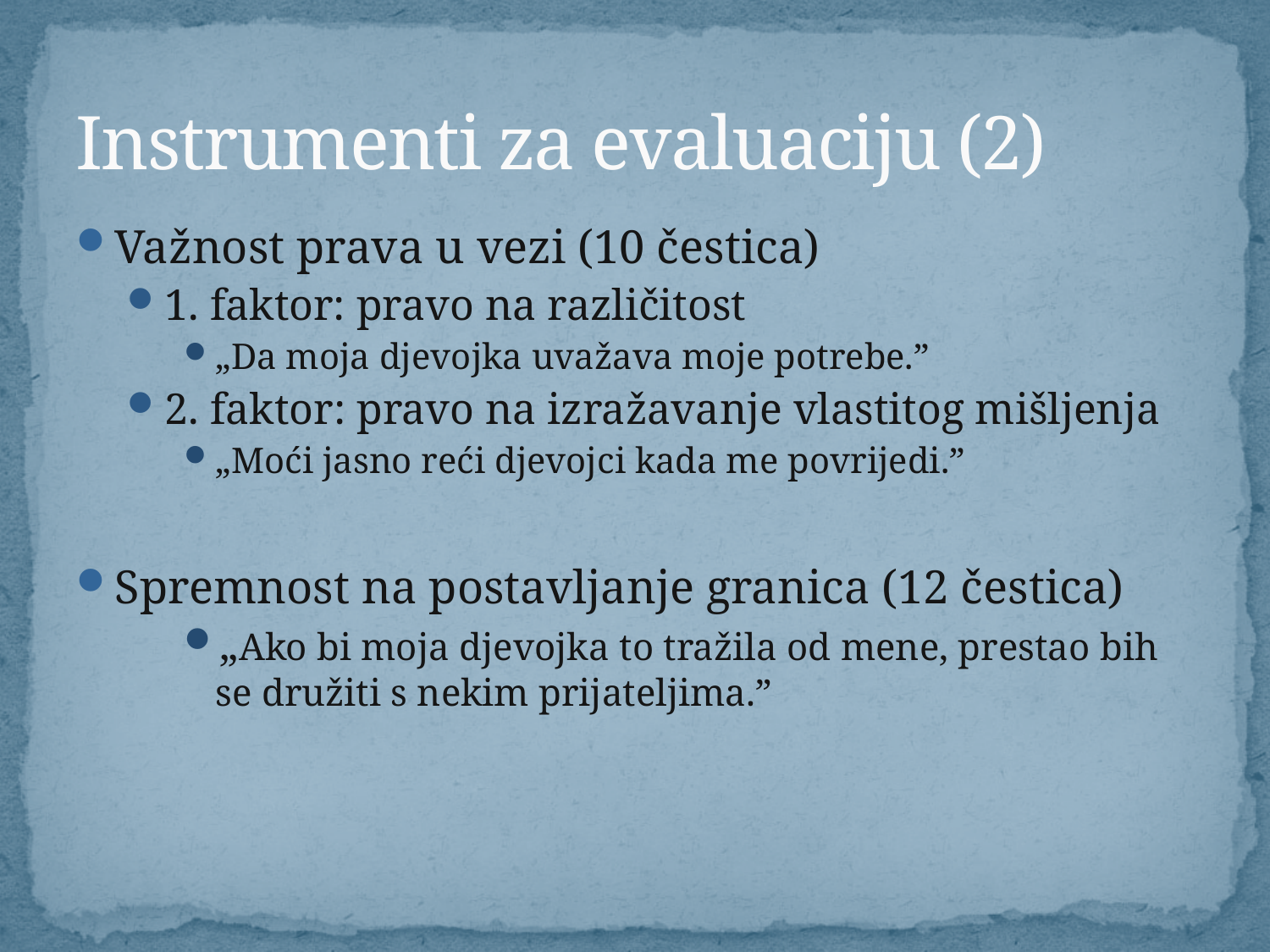

# Instrumenti za evaluaciju (2)
Važnost prava u vezi (10 čestica)
1. faktor: pravo na različitost
„Da moja djevojka uvažava moje potrebe.”
2. faktor: pravo na izražavanje vlastitog mišljenja
„Moći jasno reći djevojci kada me povrijedi.”

Spremnost na postavljanje granica (12 čestica)
„Ako bi moja djevojka to tražila od mene, prestao bih se družiti s nekim prijateljima.”